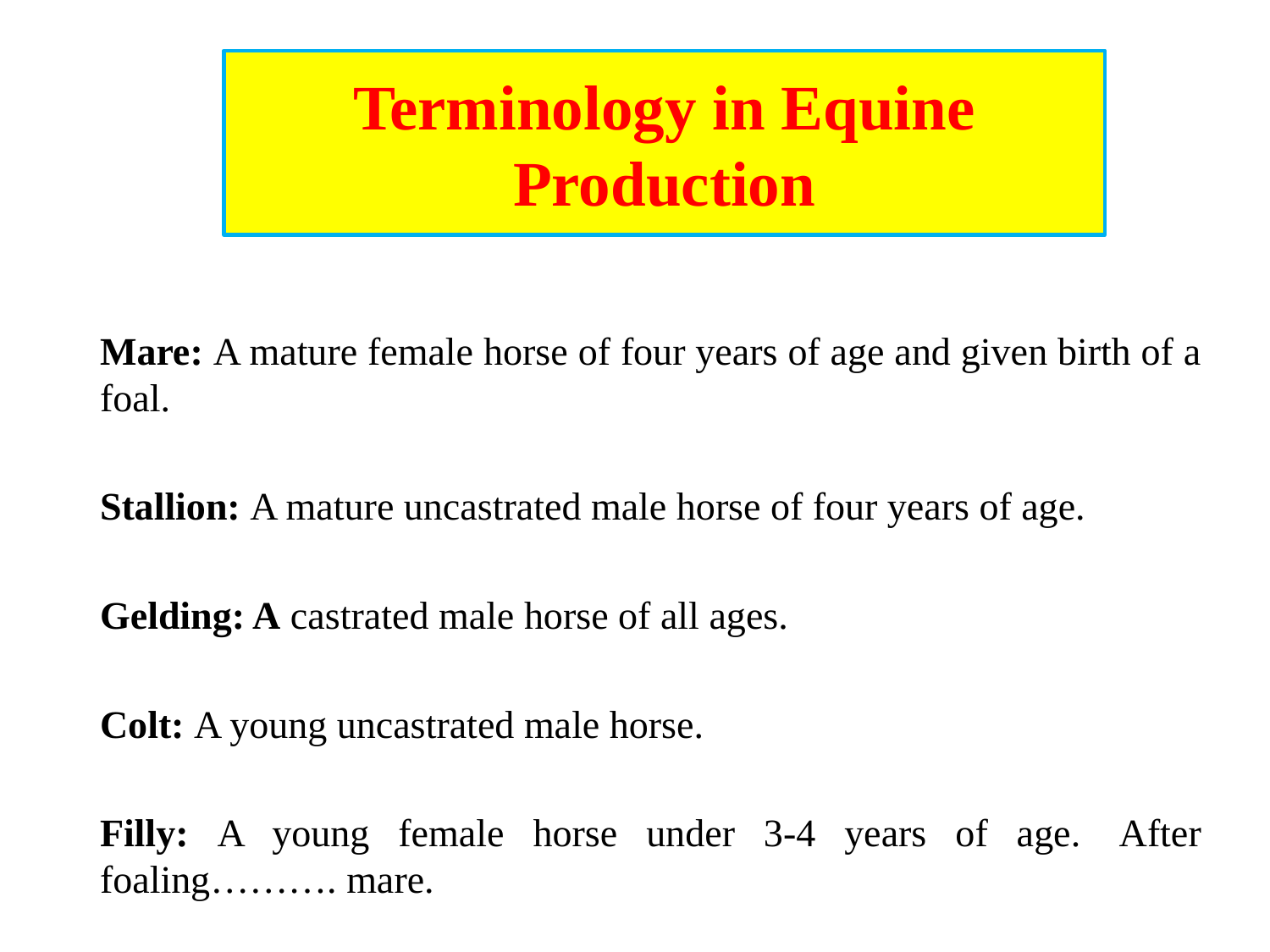

# Terminology in Equine Production
Mare: A mature female horse of four years of age and given birth of a foal.

Stallion: A mature uncastrated male horse of four years of age.

Gelding: A castrated male horse of all ages.

Colt: A young uncastrated male horse.

Filly: A young female horse under 3-4 years of age.  After foaling………. mare.